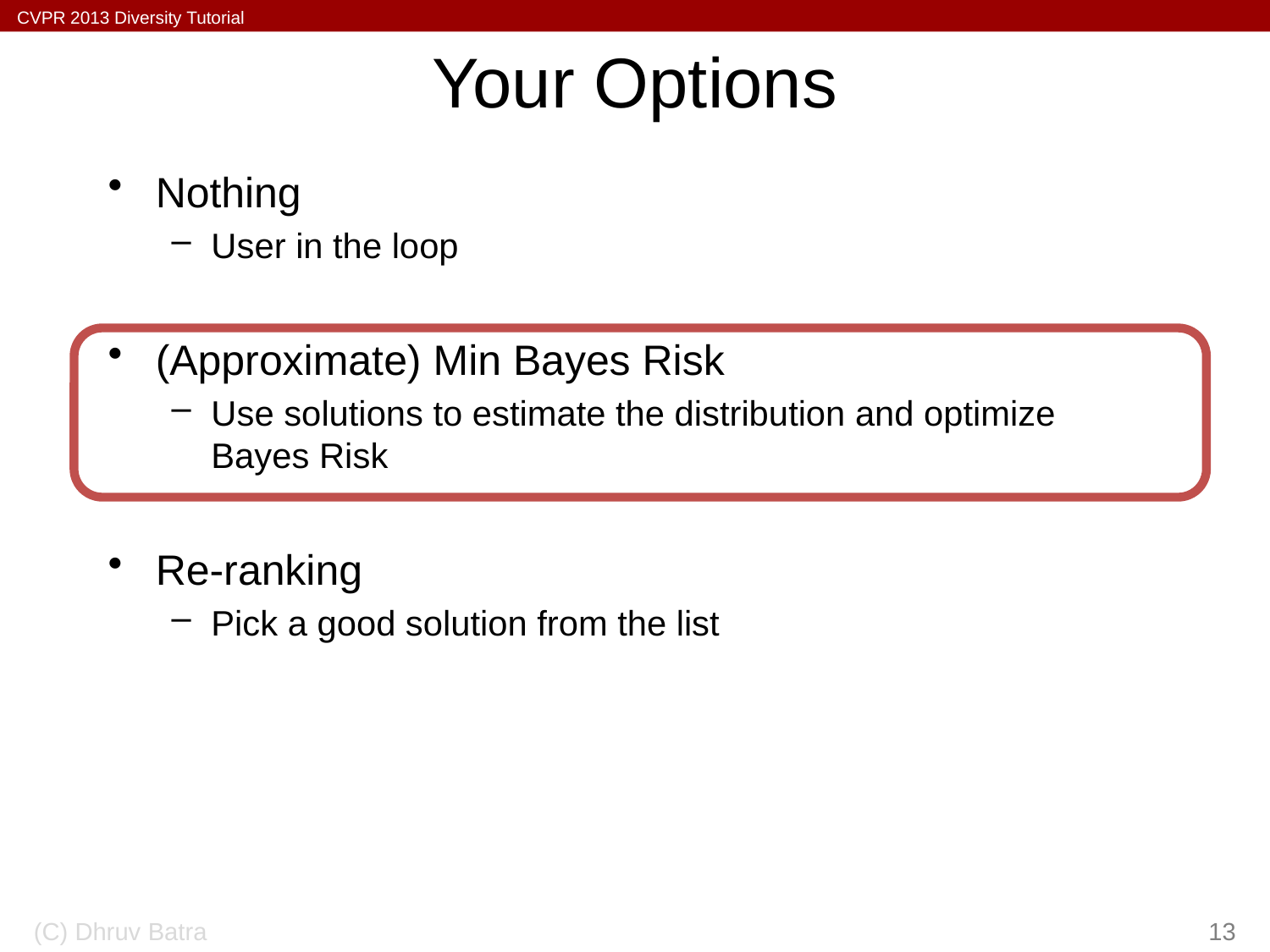

# Your Options
Nothing
User in the loop

(Approximate) Min Bayes Risk
Use solutions to estimate the distribution and optimize Bayes Risk

Re-ranking
Pick a good solution from the list

(C) Dhruv Batra
13